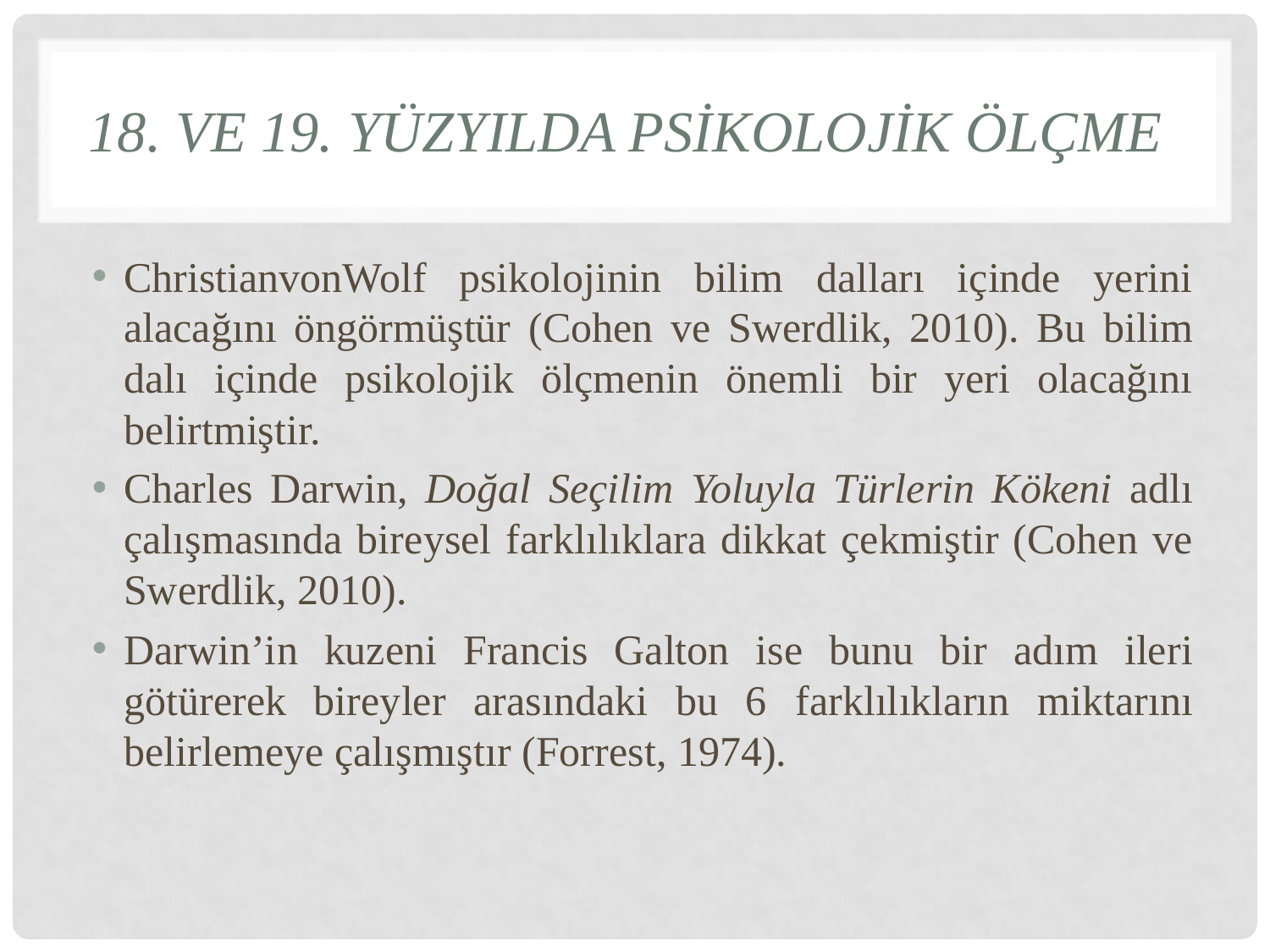

# 18. ve 19. YüzyIlda Psİkolojİk Ölçme
ChristianvonWolf psikolojinin bilim dalları içinde yerini alacağını öngörmüştür (Cohen ve Swerdlik, 2010). Bu bilim dalı içinde psikolojik ölçmenin önemli bir yeri olacağını belirtmiştir.
Charles Darwin, Doğal Seçilim Yoluyla Türlerin Kökeni adlı çalışmasında bireysel farklılıklara dikkat çekmiştir (Cohen ve Swerdlik, 2010).
Darwin’in kuzeni Francis Galton ise bunu bir adım ileri götürerek bireyler arasındaki bu 6 farklılıkların miktarını belirlemeye çalışmıştır (Forrest, 1974).